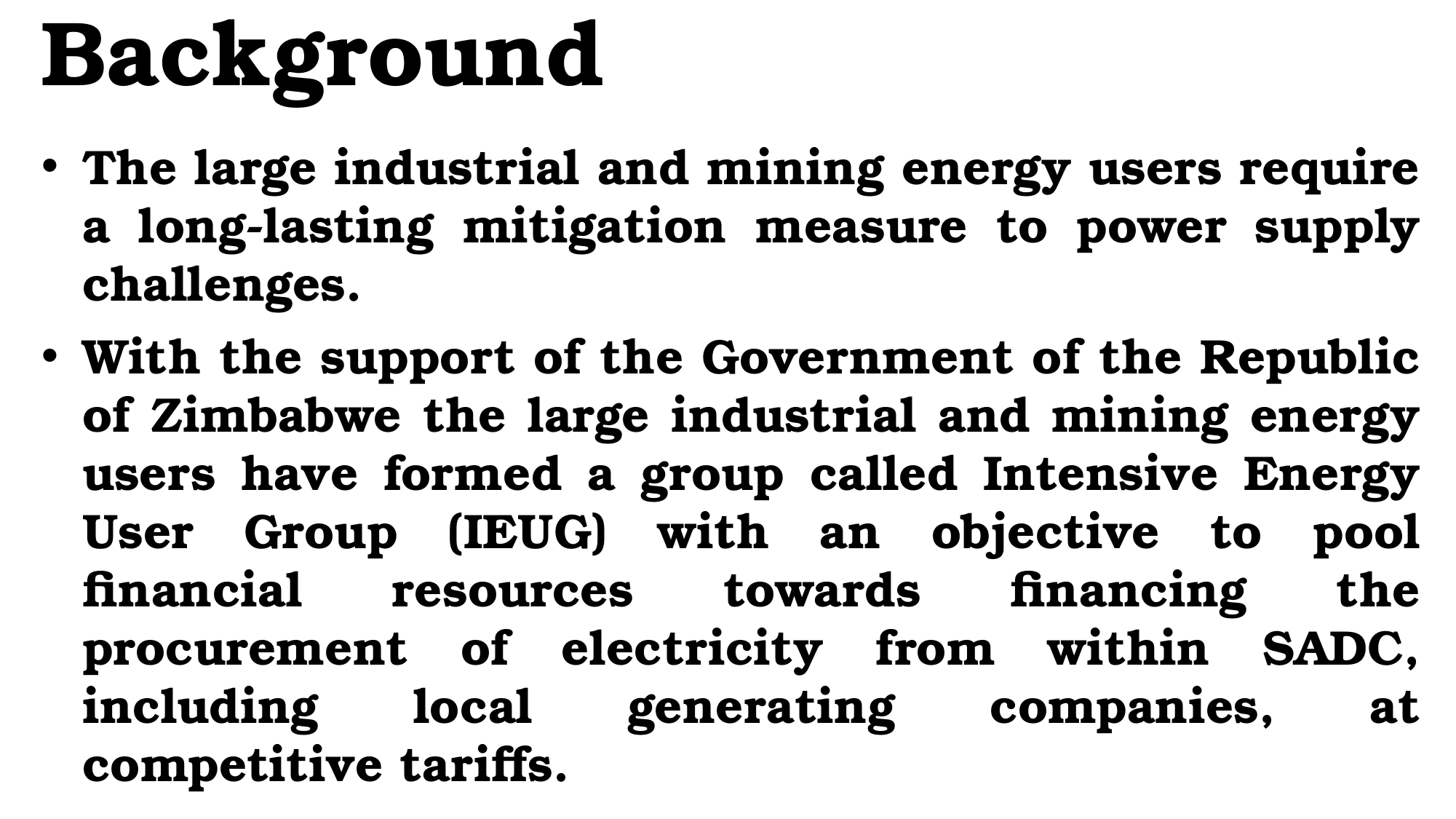

# Background
The large industrial and mining energy users require a long-lasting mitigation measure to power supply challenges.
With the support of the Government of the Republic of Zimbabwe the large industrial and mining energy users have formed a group called Intensive Energy User Group (IEUG) with an objective to pool financial resources towards financing the procurement of electricity from within SADC, including local generating companies, at competitive tariffs.